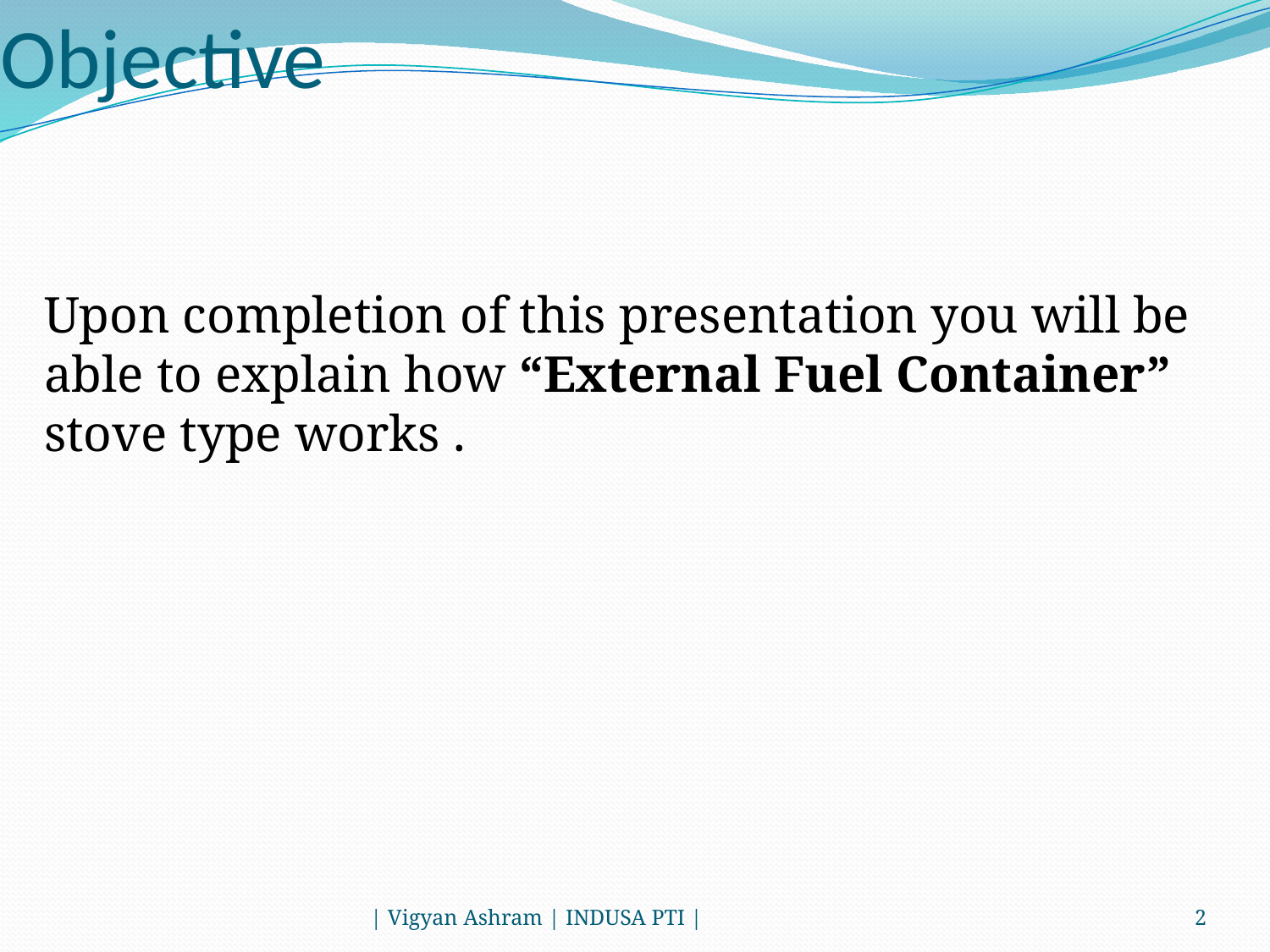

# Objective

Upon completion of this presentation you will be able to explain how “External Fuel Container”
stove type works .

| Vigyan Ashram | INDUSA PTI |
2